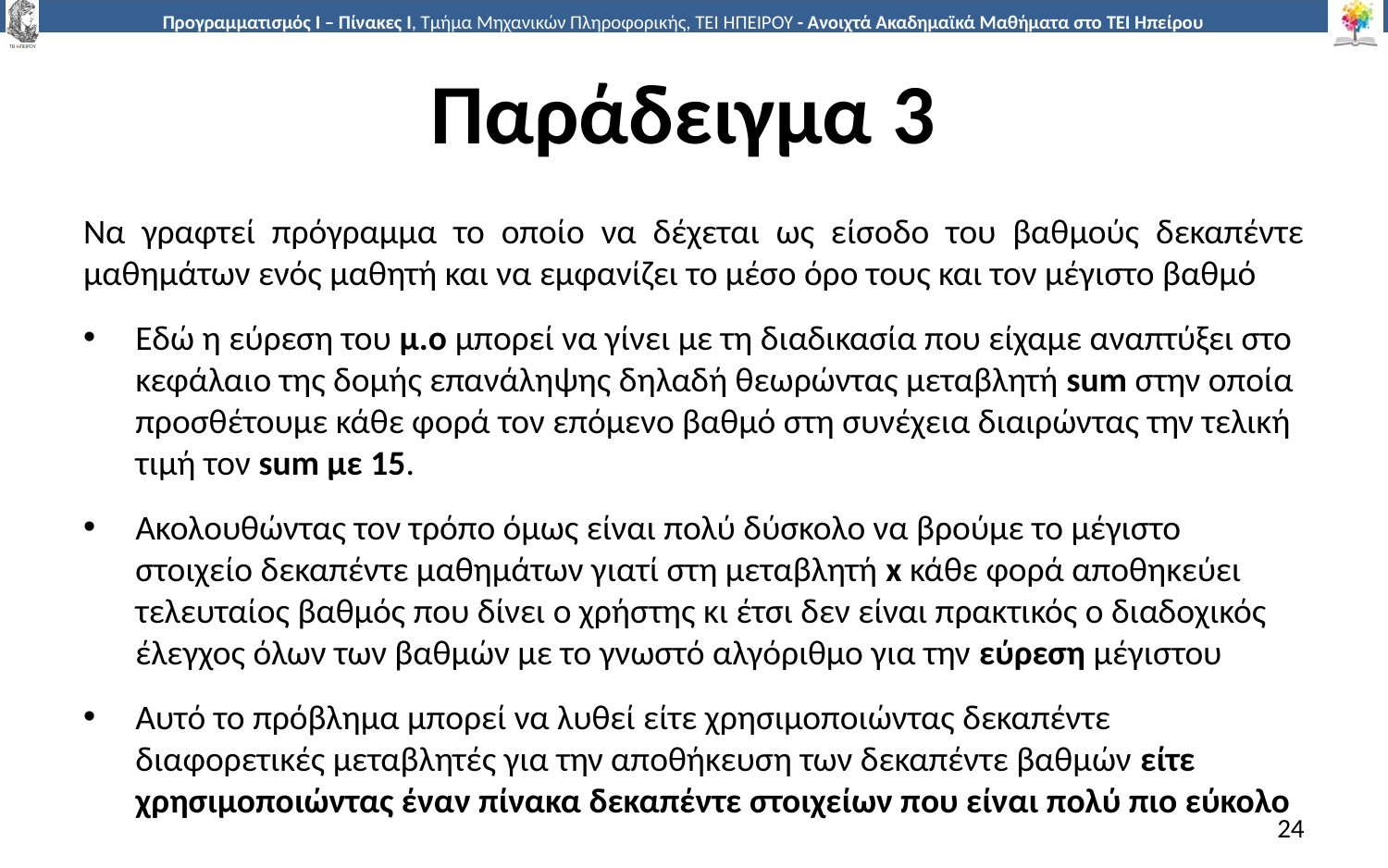

# Παράδειγμα 3
Να γραφτεί πρόγραμμα το οποίο να δέχεται ως είσοδο του βαθμούς δεκαπέντε μαθημάτων ενός μαθητή και να εμφανίζει το μέσο όρο τους και τον μέγιστο βαθμό
Εδώ η εύρεση του μ.ο μπορεί να γίνει με τη διαδικασία που είχαμε αναπτύξει στο κεφάλαιο της δομής επανάληψης δηλαδή θεωρώντας μεταβλητή sum στην οποία προσθέτουμε κάθε φορά τον επόμενο βαθμό στη συνέχεια διαιρώντας την τελική τιμή τον sum με 15.
Ακολουθώντας τον τρόπο όμως είναι πολύ δύσκολο να βρούμε το μέγιστο στοιχείο δεκαπέντε μαθημάτων γιατί στη μεταβλητή x κάθε φορά αποθηκεύει τελευταίος βαθμός που δίνει ο χρήστης κι έτσι δεν είναι πρακτικός ο διαδοχικός  έλεγχος όλων των βαθμών με το γνωστό αλγόριθμο για την εύρεση μέγιστου
Αυτό το πρόβλημα μπορεί να λυθεί είτε χρησιμοποιώντας δεκαπέντε διαφορετικές μεταβλητές για την αποθήκευση των δεκαπέντε βαθμών είτε χρησιμοποιώντας έναν πίνακα δεκαπέντε στοιχείων που είναι πολύ πιο εύκολο
24